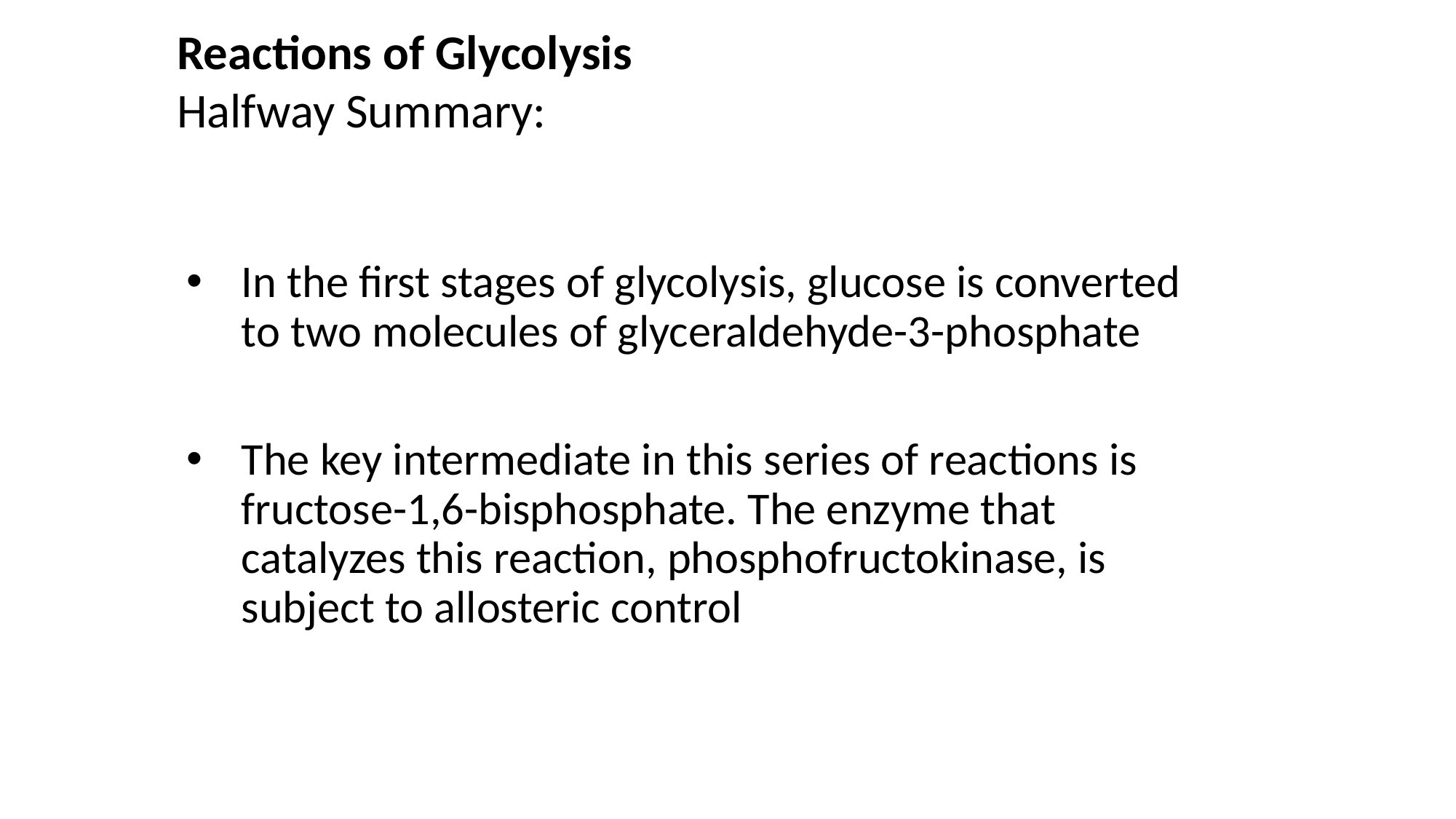

Reactions of Glycolysis
Halfway Summary:
In the first stages of glycolysis, glucose is converted to two molecules of glyceraldehyde-3-phosphate

The key intermediate in this series of reactions is fructose-1,6-bisphosphate. The enzyme that catalyzes this reaction, phosphofructokinase, is subject to allosteric control